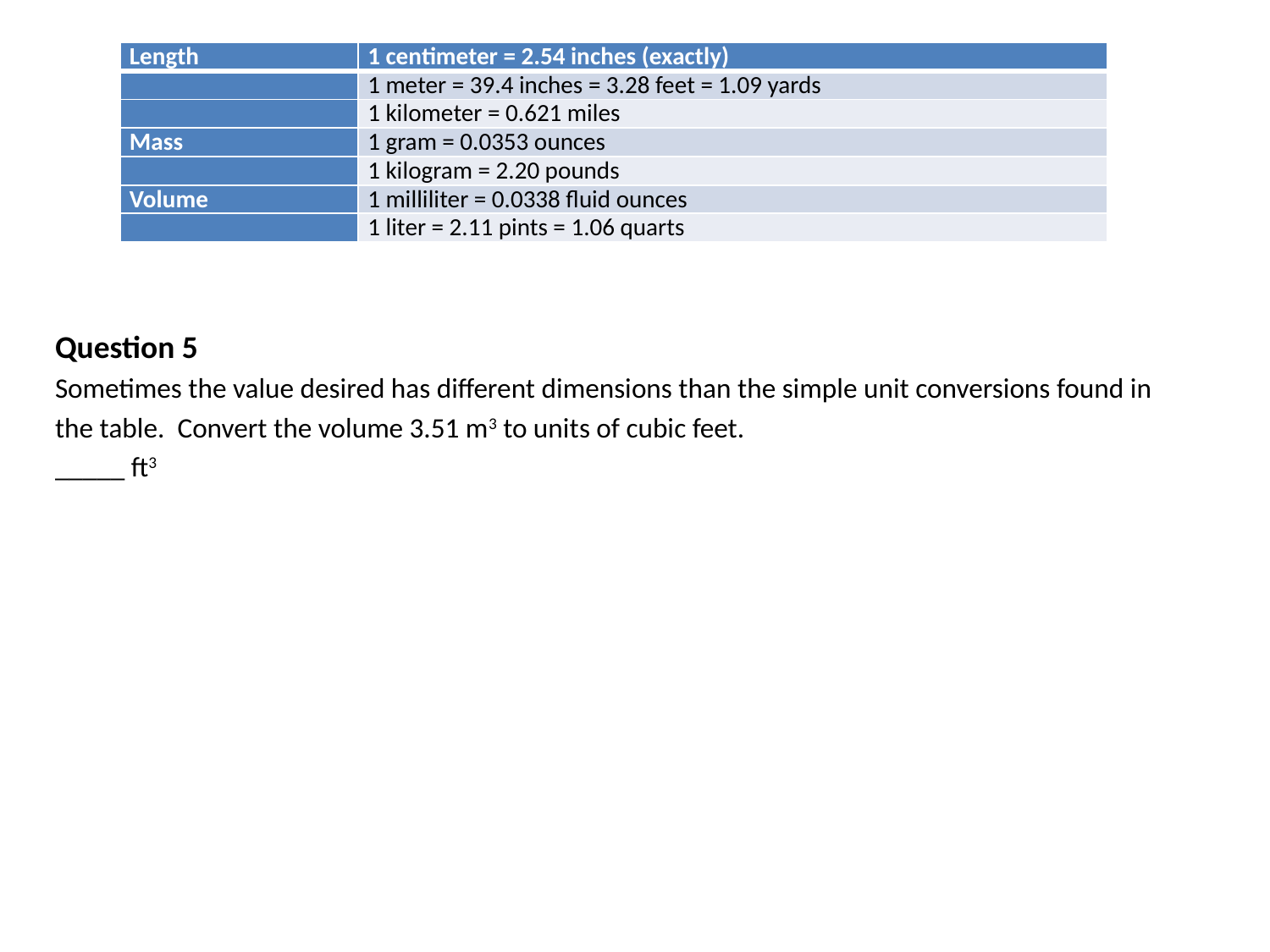

| Length | 1 centimeter = 2.54 inches (exactly) |
| --- | --- |
|  | 1 meter = 39.4 inches = 3.28 feet = 1.09 yards |
|  | 1 kilometer = 0.621 miles |
| Mass | 1 gram = 0.0353 ounces |
|  | 1 kilogram = 2.20 pounds |
| Volume | 1 milliliter = 0.0338 fluid ounces |
|  | 1 liter = 2.11 pints = 1.06 quarts |
Question 5
Sometimes the value desired has different dimensions than the simple unit conversions found in
the table.  Convert the volume 3.51 m3 to units of cubic feet.
_____ ft3